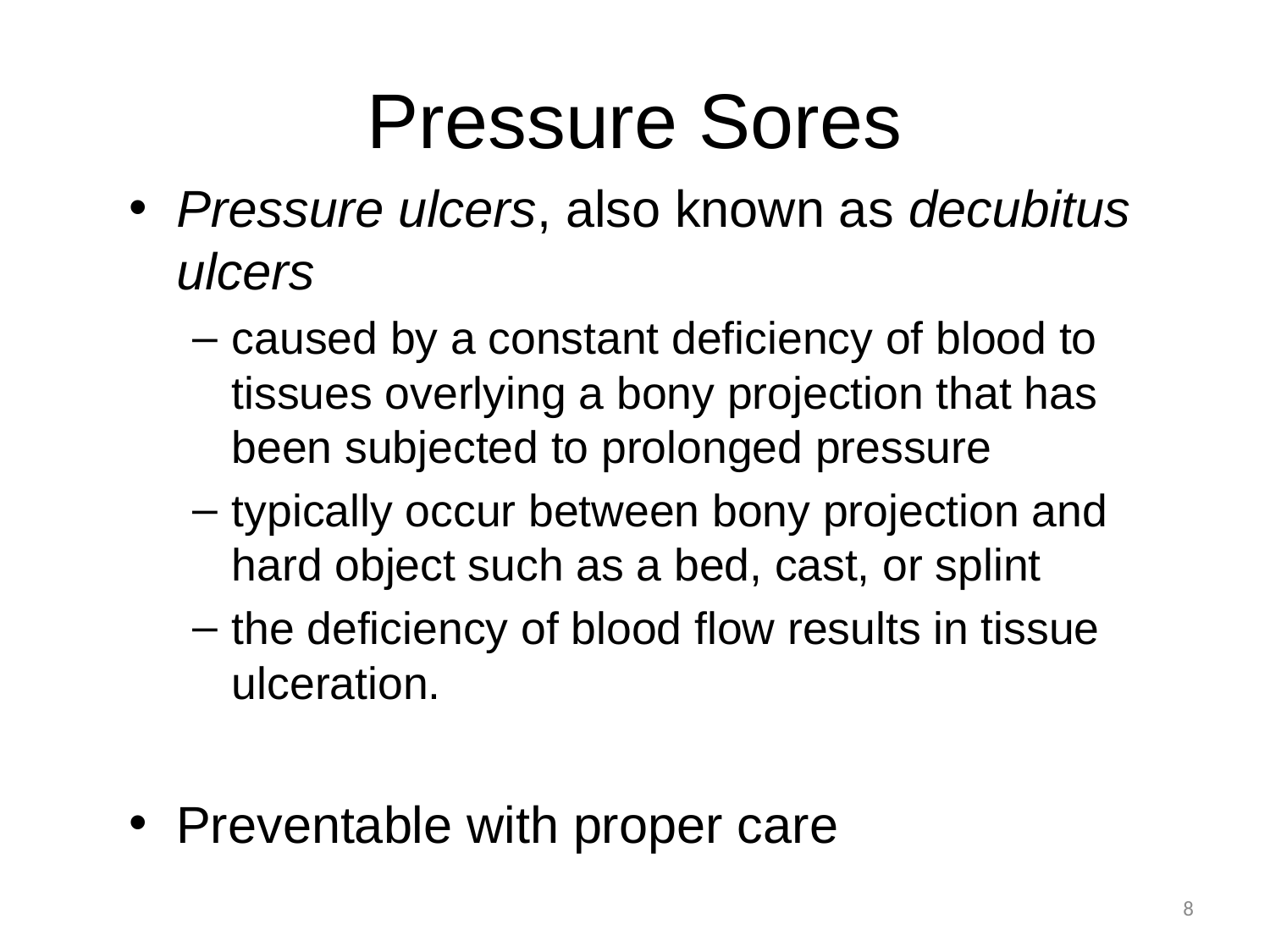

# Pressure Sores
Pressure ulcers, also known as decubitus ulcers
caused by a constant deficiency of blood to tissues overlying a bony projection that has been subjected to prolonged pressure
typically occur between bony projection and hard object such as a bed, cast, or splint
the deficiency of blood flow results in tissue ulceration.

Preventable with proper care
8